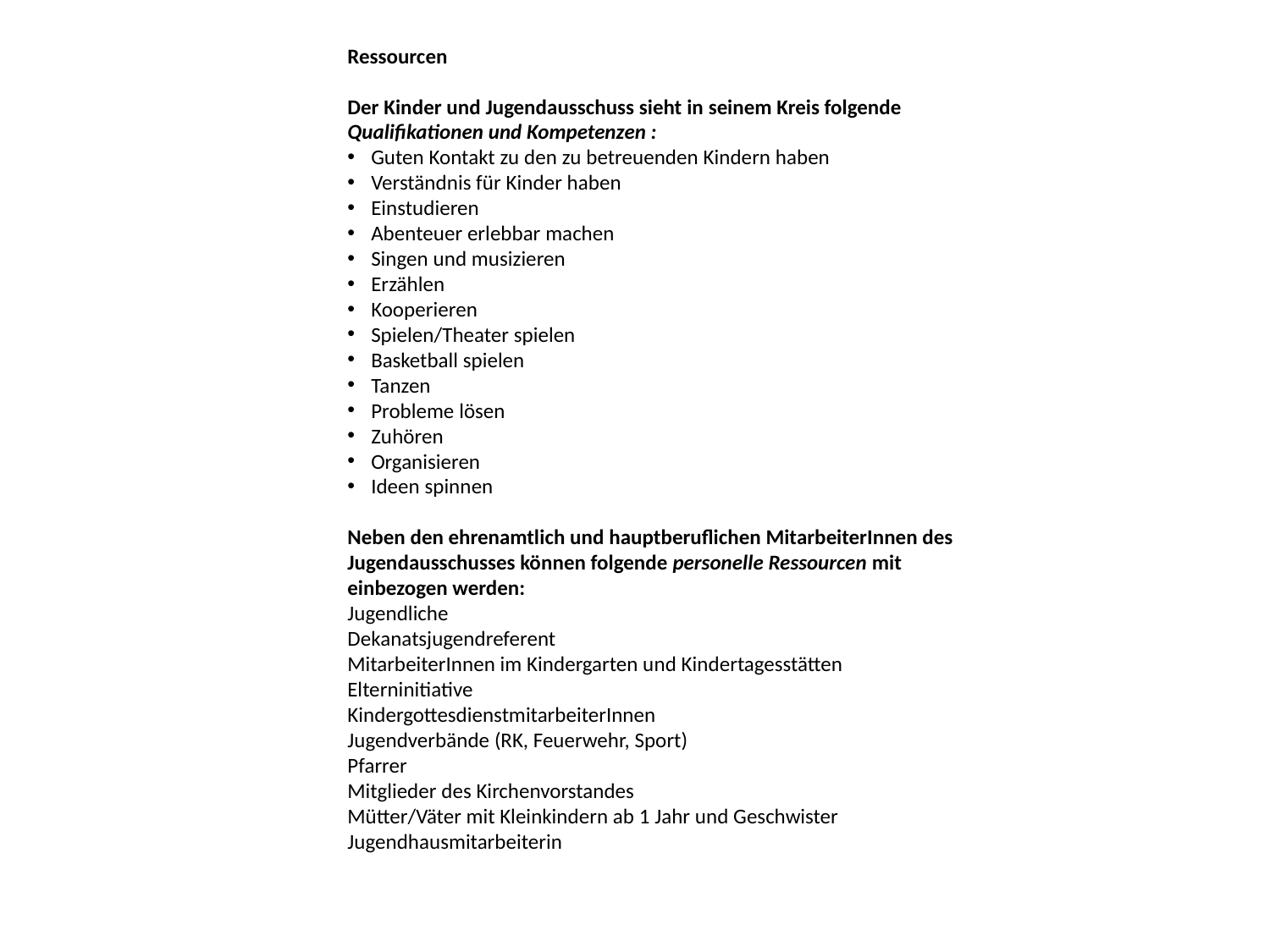

Ressourcen

Der Kinder und Jugendausschuss sieht in seinem Kreis folgende Qualifikationen und Kompetenzen :
Guten Kontakt zu den zu betreuenden Kindern haben
Verständnis für Kinder haben
Einstudieren
Abenteuer erlebbar machen
Singen und musizieren
Erzählen
Kooperieren
Spielen/Theater spielen
Basketball spielen
Tanzen
Probleme lösen
Zuhören
Organisieren
Ideen spinnen

Neben den ehrenamtlich und hauptberuflichen MitarbeiterInnen des Jugendausschusses können folgende personelle Ressourcen mit einbezogen werden:
Jugendliche
Dekanatsjugendreferent
MitarbeiterInnen im Kindergarten und Kindertagesstätten
Elterninitiative
KindergottesdienstmitarbeiterInnen
Jugendverbände (RK, Feuerwehr, Sport)
Pfarrer
Mitglieder des Kirchenvorstandes
Mütter/Väter mit Kleinkindern ab 1 Jahr und Geschwister
Jugendhausmitarbeiterin